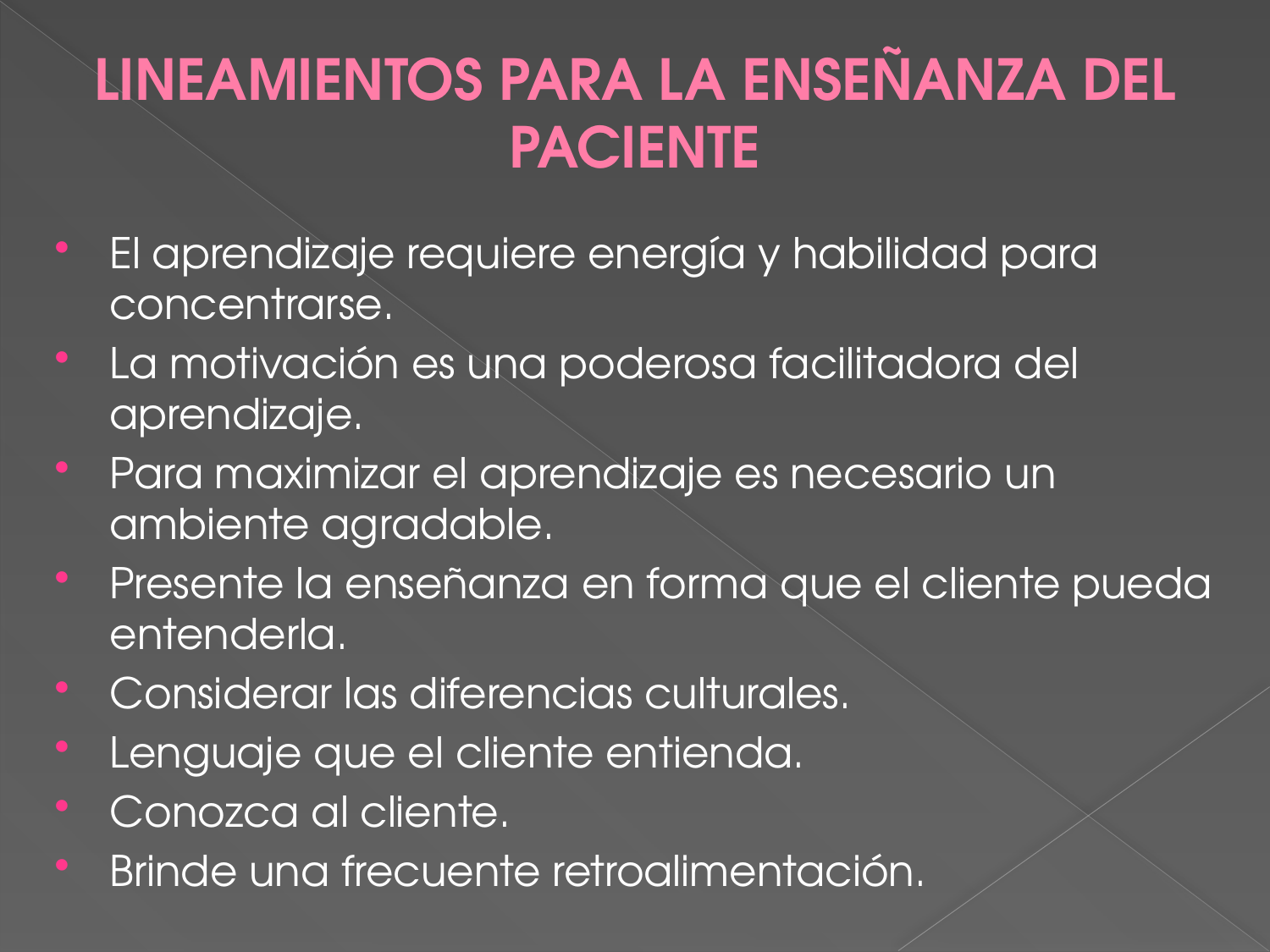

# LINEAMIENTOS PARA LA ENSEÑANZA DEL PACIENTE
El aprendizaje requiere energía y habilidad para concentrarse.
La motivación es una poderosa facilitadora del aprendizaje.
Para maximizar el aprendizaje es necesario un ambiente agradable.
Presente la enseñanza en forma que el cliente pueda entenderla.
Considerar las diferencias culturales.
Lenguaje que el cliente entienda.
Conozca al cliente.
Brinde una frecuente retroalimentación.